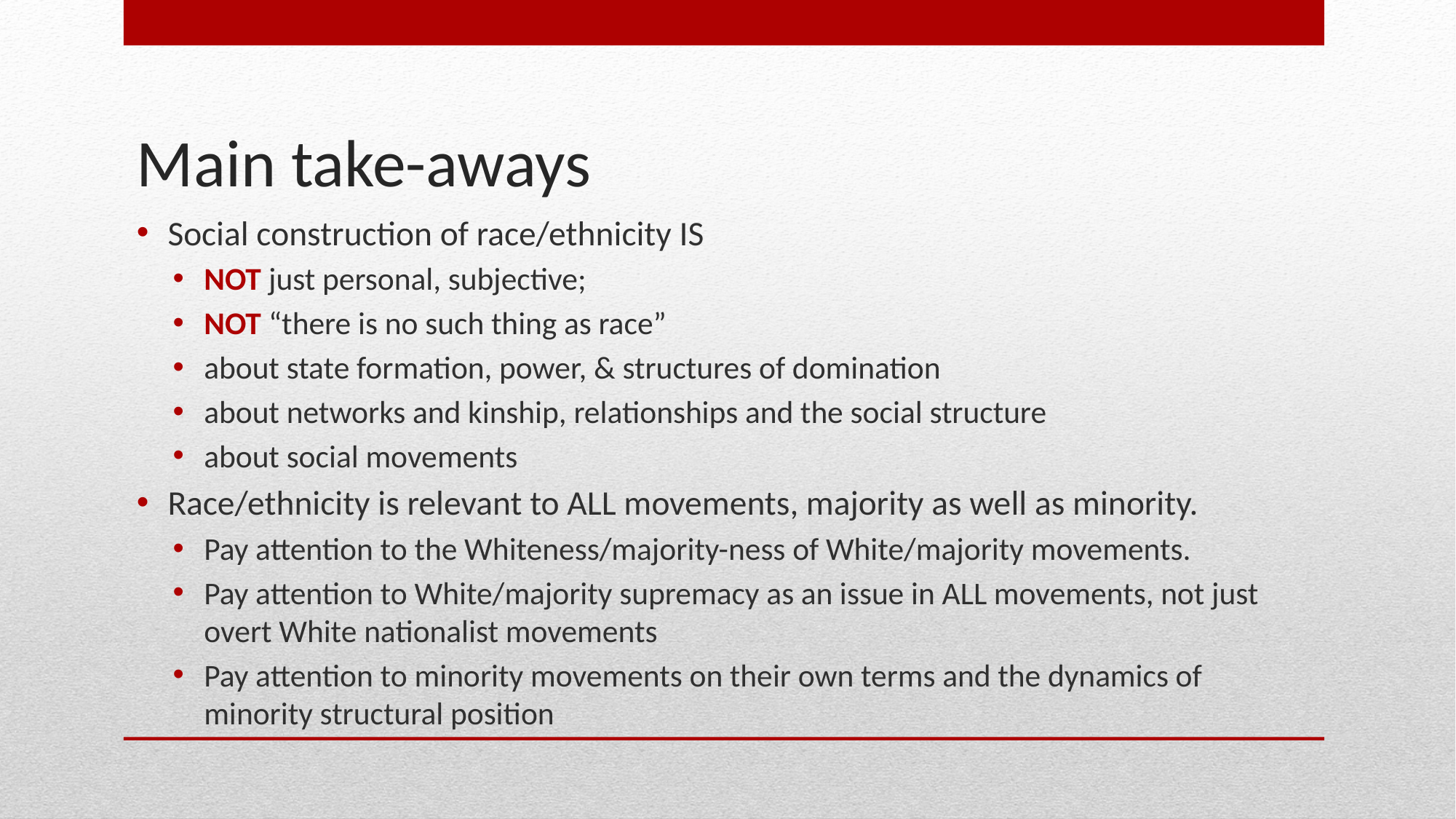

# Main take-aways
Social construction of race/ethnicity IS
NOT just personal, subjective;
NOT “there is no such thing as race”
about state formation, power, & structures of domination
about networks and kinship, relationships and the social structure
about social movements
Race/ethnicity is relevant to ALL movements, majority as well as minority.
Pay attention to the Whiteness/majority-ness of White/majority movements.
Pay attention to White/majority supremacy as an issue in ALL movements, not just overt White nationalist movements
Pay attention to minority movements on their own terms and the dynamics of minority structural position